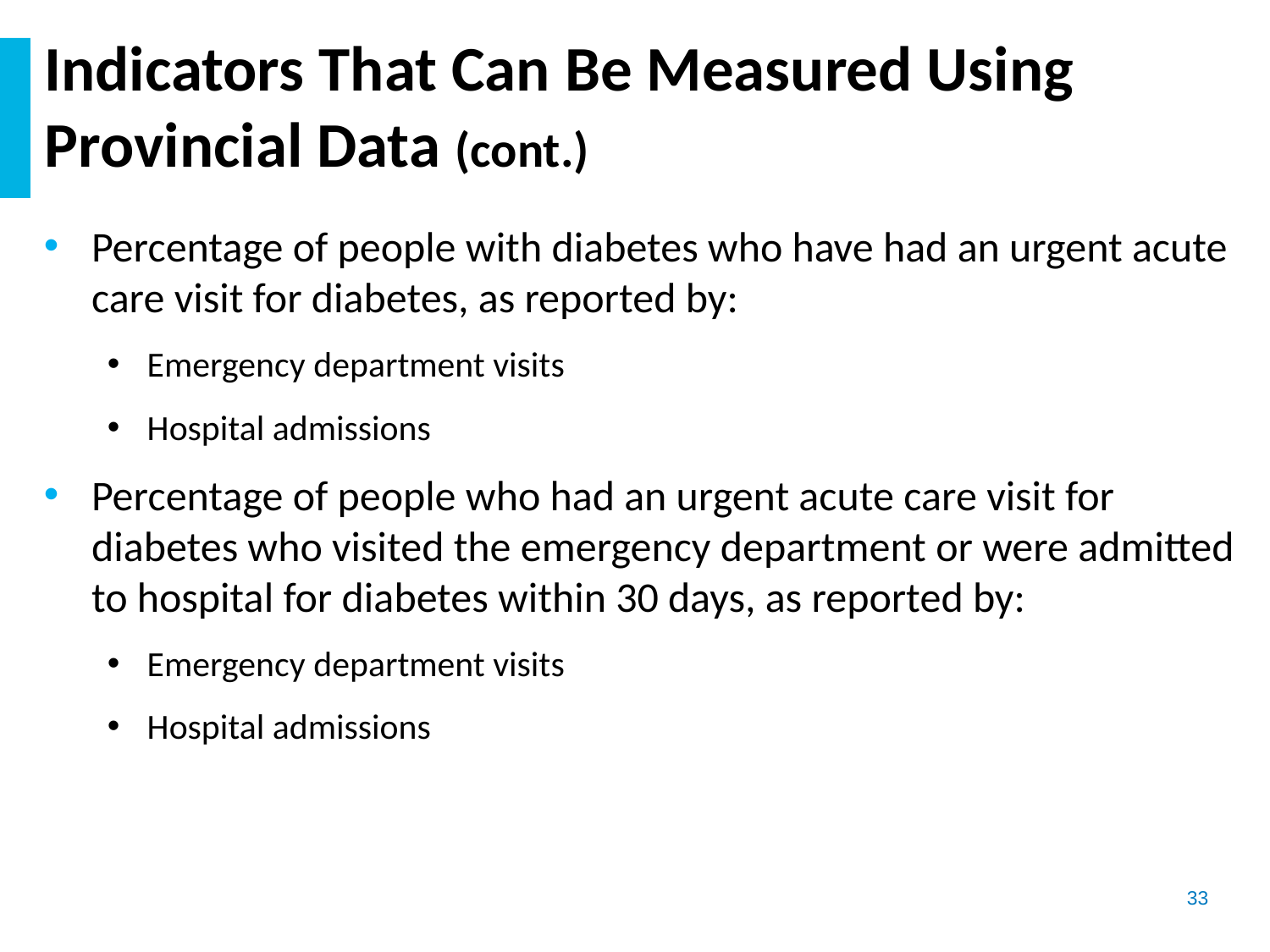

# Indicators That Can Be Measured Using Provincial Data (cont.)
Percentage of people with diabetes who have had an urgent acute care visit for diabetes, as reported by:
Emergency department visits
Hospital admissions
Percentage of people who had an urgent acute care visit for diabetes who visited the emergency department or were admitted to hospital for diabetes within 30 days, as reported by:
Emergency department visits
Hospital admissions